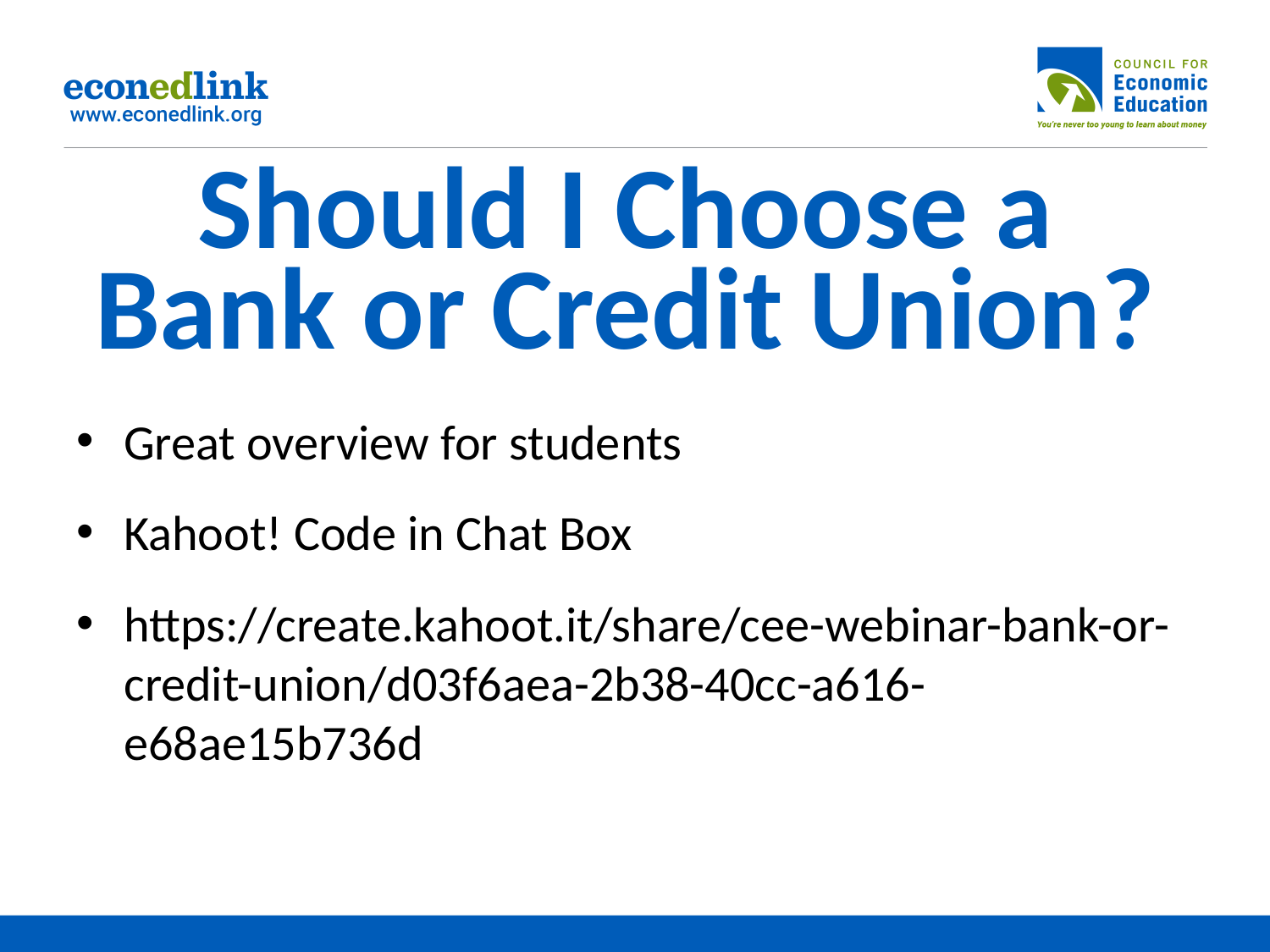

# Should I Choose a Bank or Credit Union?
Great overview for students
Kahoot! Code in Chat Box
https://create.kahoot.it/share/cee-webinar-bank-or-credit-union/d03f6aea-2b38-40cc-a616-e68ae15b736d